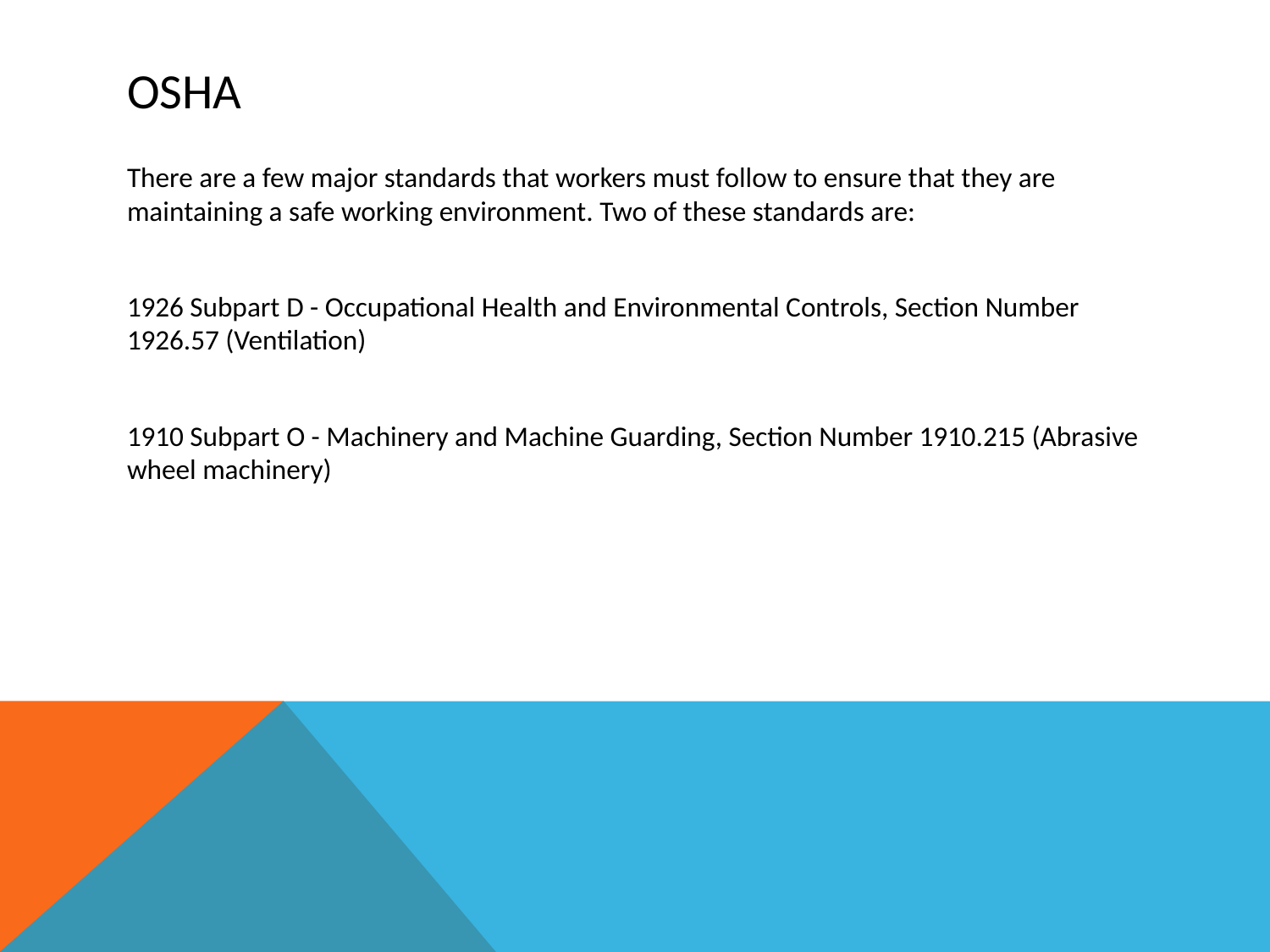

# OSHA
There are a few major standards that workers must follow to ensure that they are maintaining a safe working environment. Two of these standards are:

1926 Subpart D - Occupational Health and Environmental Controls, Section Number 1926.57 (Ventilation)

1910 Subpart O - Machinery and Machine Guarding, Section Number 1910.215 (Abrasive wheel machinery)